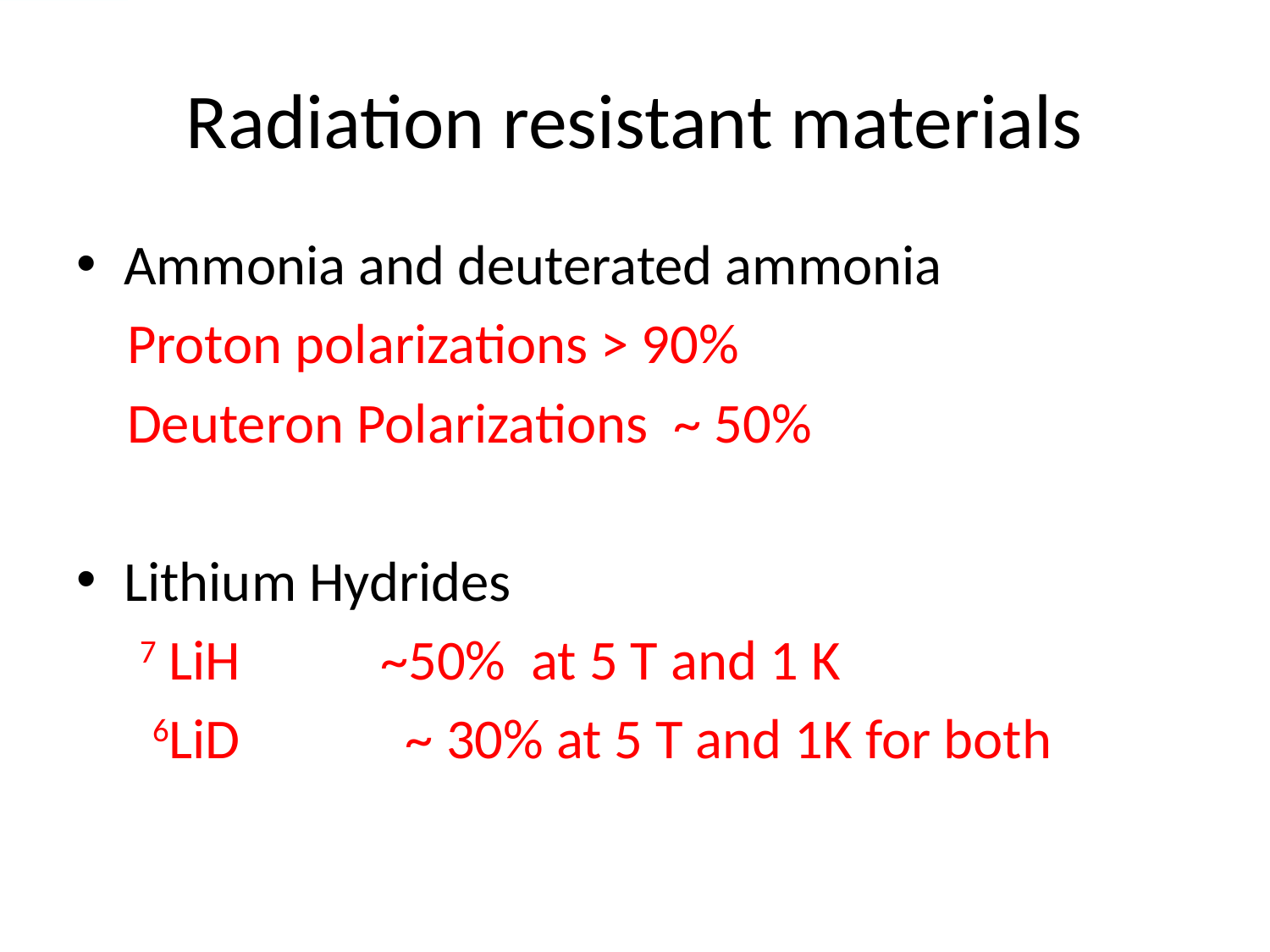

# Radiation resistant materials
Ammonia and deuterated ammonia
    Proton polarizations > 90%
    Deuteron Polarizations  ~ 50%

Lithium Hydrides
     7 LiH           ~50%  at 5 T and 1 K
      6LiD             ~ 30% at 5 T and 1K for both